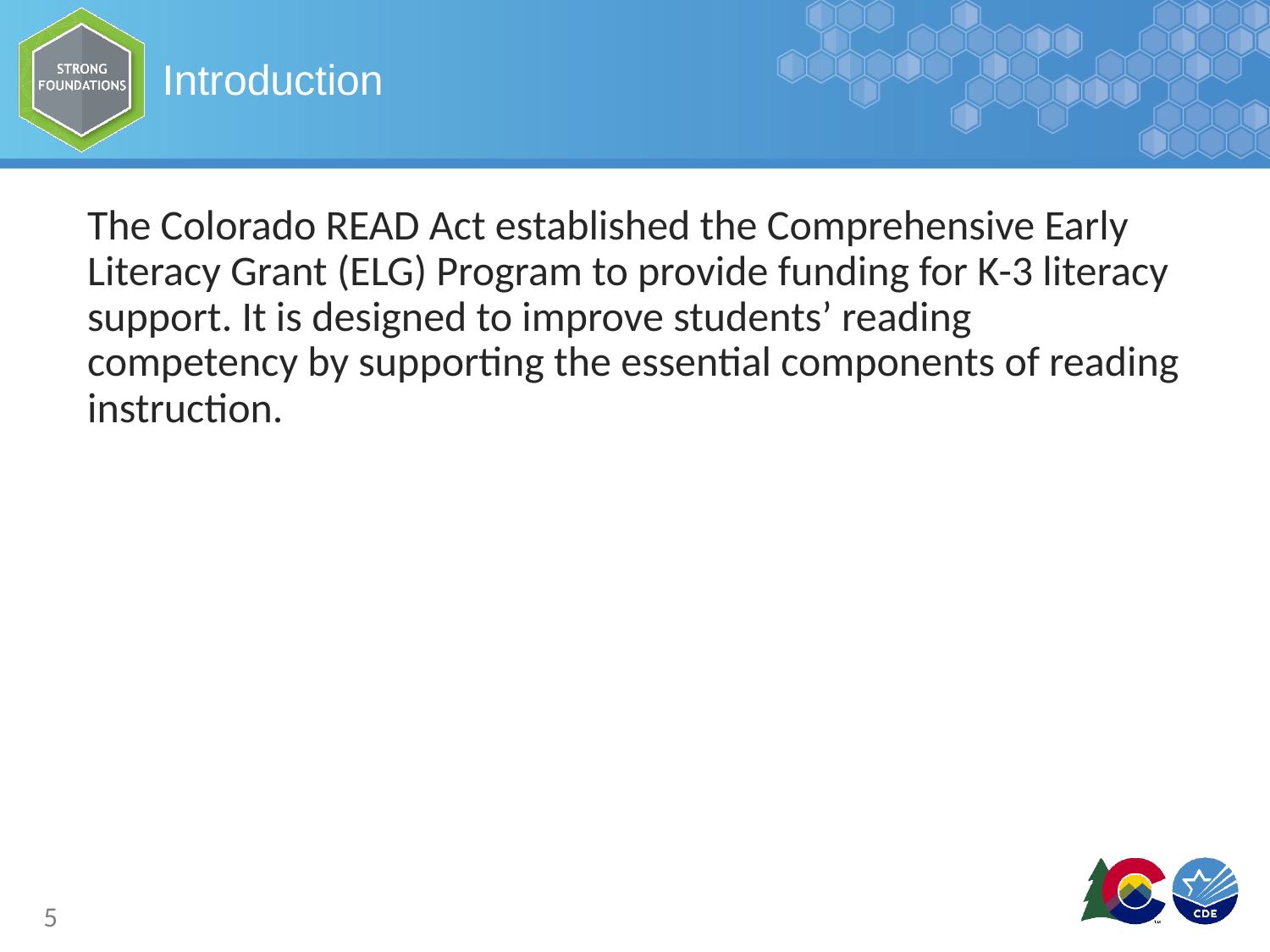

# Introduction
The Colorado READ Act established the Comprehensive Early Literacy Grant (ELG) Program to provide funding for K-3 literacy support. It is designed to improve students’ reading competency by supporting the essential components of reading instruction.
5